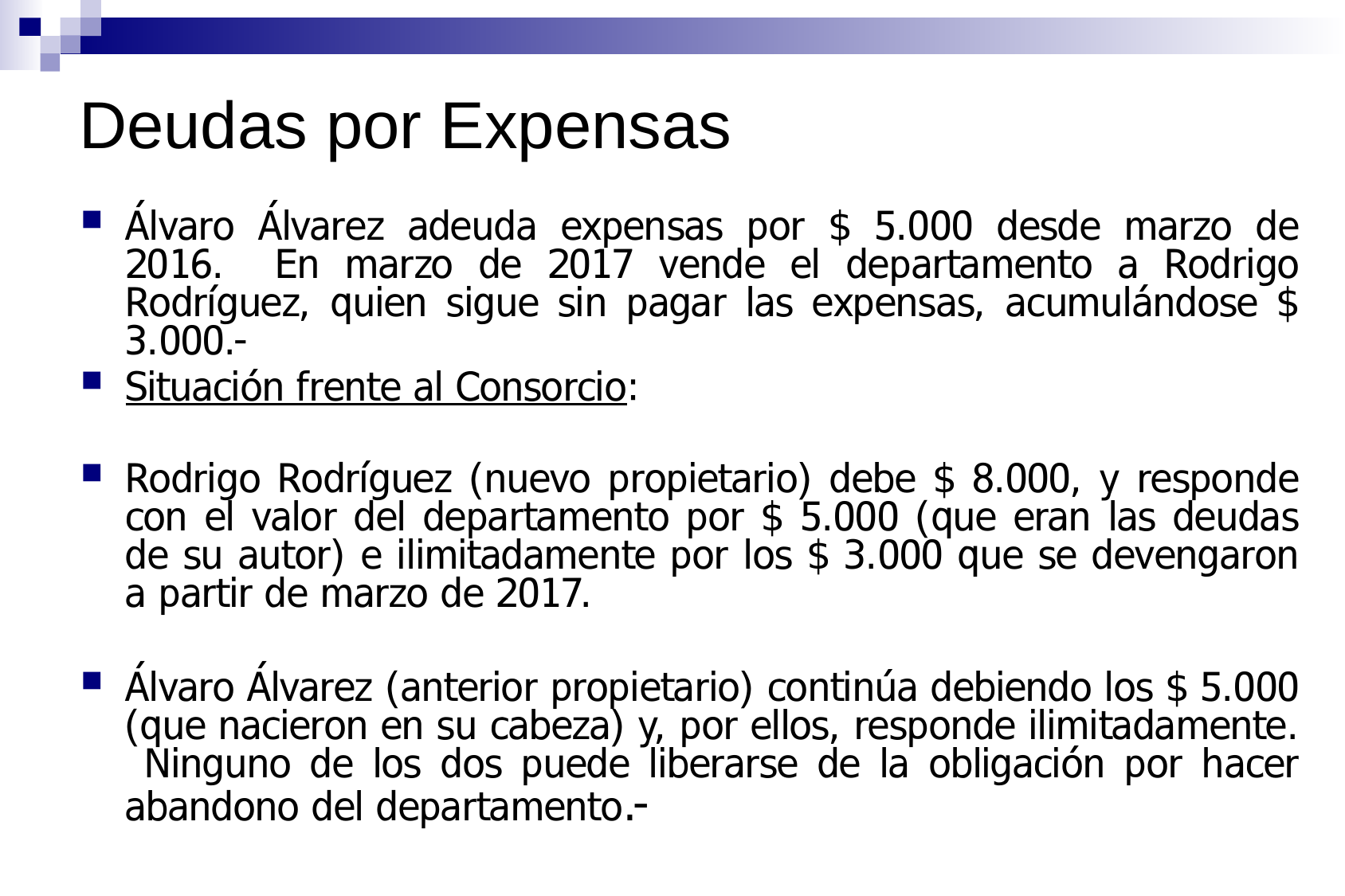

Deudas por Expensas
Álvaro Álvarez adeuda expensas por $ 5.000 desde marzo de 2016.  En marzo de 2017 vende el departamento a Rodrigo Rodríguez, quien sigue sin pagar las expensas, acumulándose $ 3.000.-
Situación frente al Consorcio:

Rodrigo Rodríguez (nuevo propietario) debe $ 8.000, y responde con el valor del departamento por $ 5.000 (que eran las deudas de su autor) e ilimitadamente por los $ 3.000 que se devengaron a partir de marzo de 2017.

Álvaro Álvarez (anterior propietario) continúa debiendo los $ 5.000 (que nacieron en su cabeza) y, por ellos, responde ilimitadamente.  Ninguno de los dos puede liberarse de la obligación por hacer abandono del departamento.-